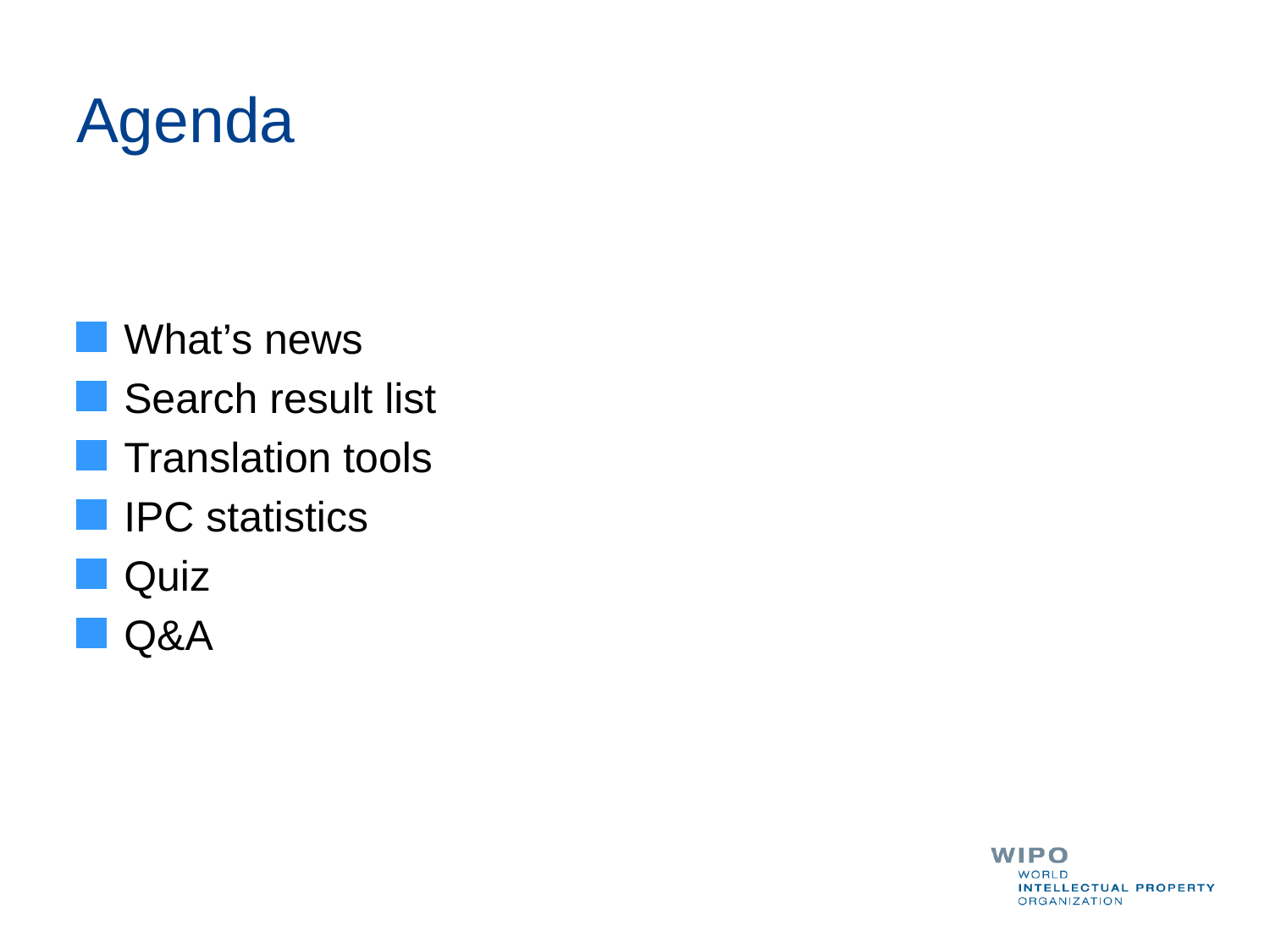

# Agenda

What’s news
Search result list
Translation tools
IPC statistics
Quiz
Q&A